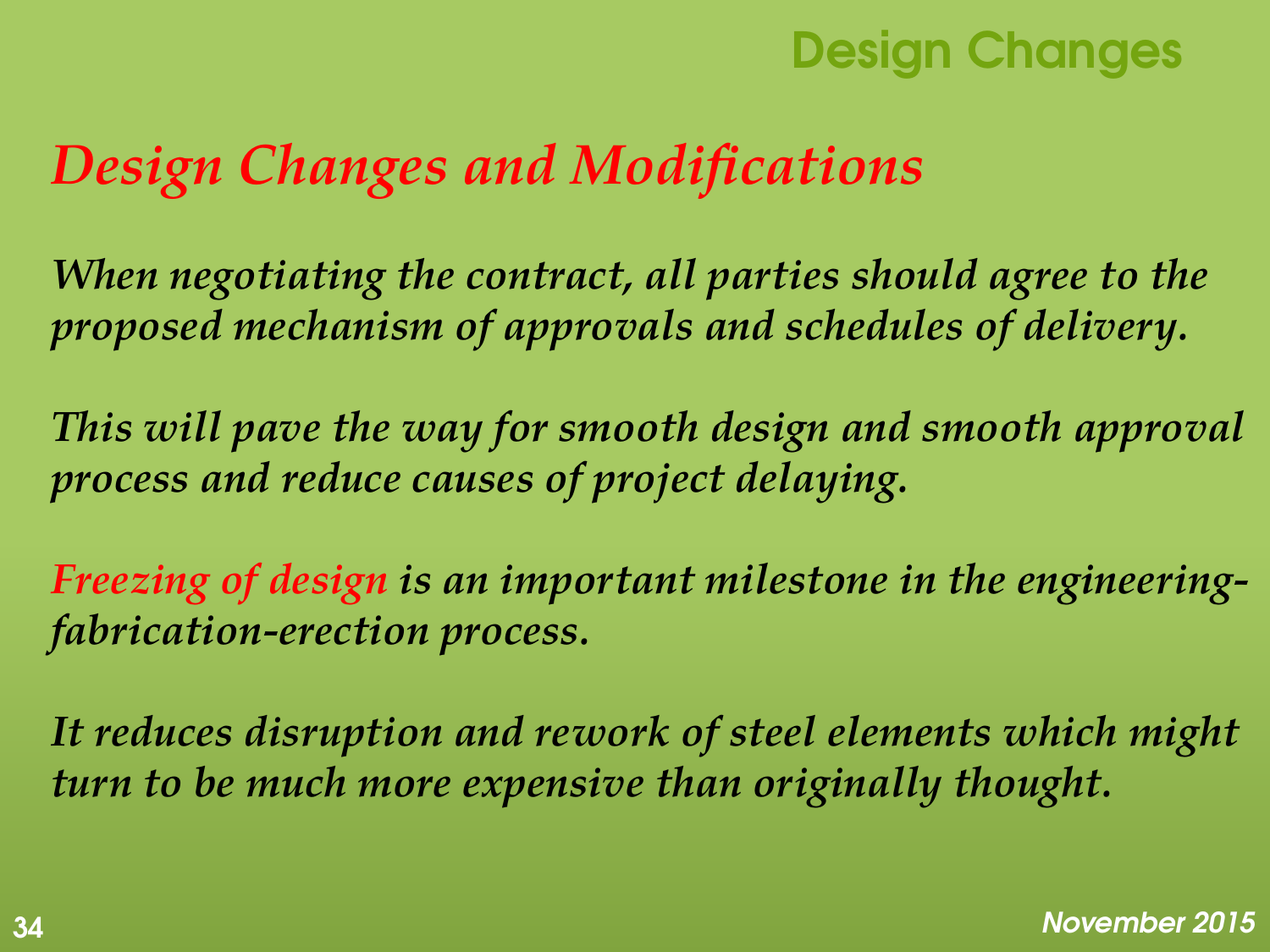

# Design Changes

Design Changes and Modifications

When negotiating the contract, all parties should agree to the proposed mechanism of approvals and schedules of delivery.

This will pave the way for smooth design and smooth approval process and reduce causes of project delaying.

Freezing of design is an important milestone in the engineering-fabrication-erection process.

It reduces disruption and rework of steel elements which might turn to be much more expensive than originally thought.

34